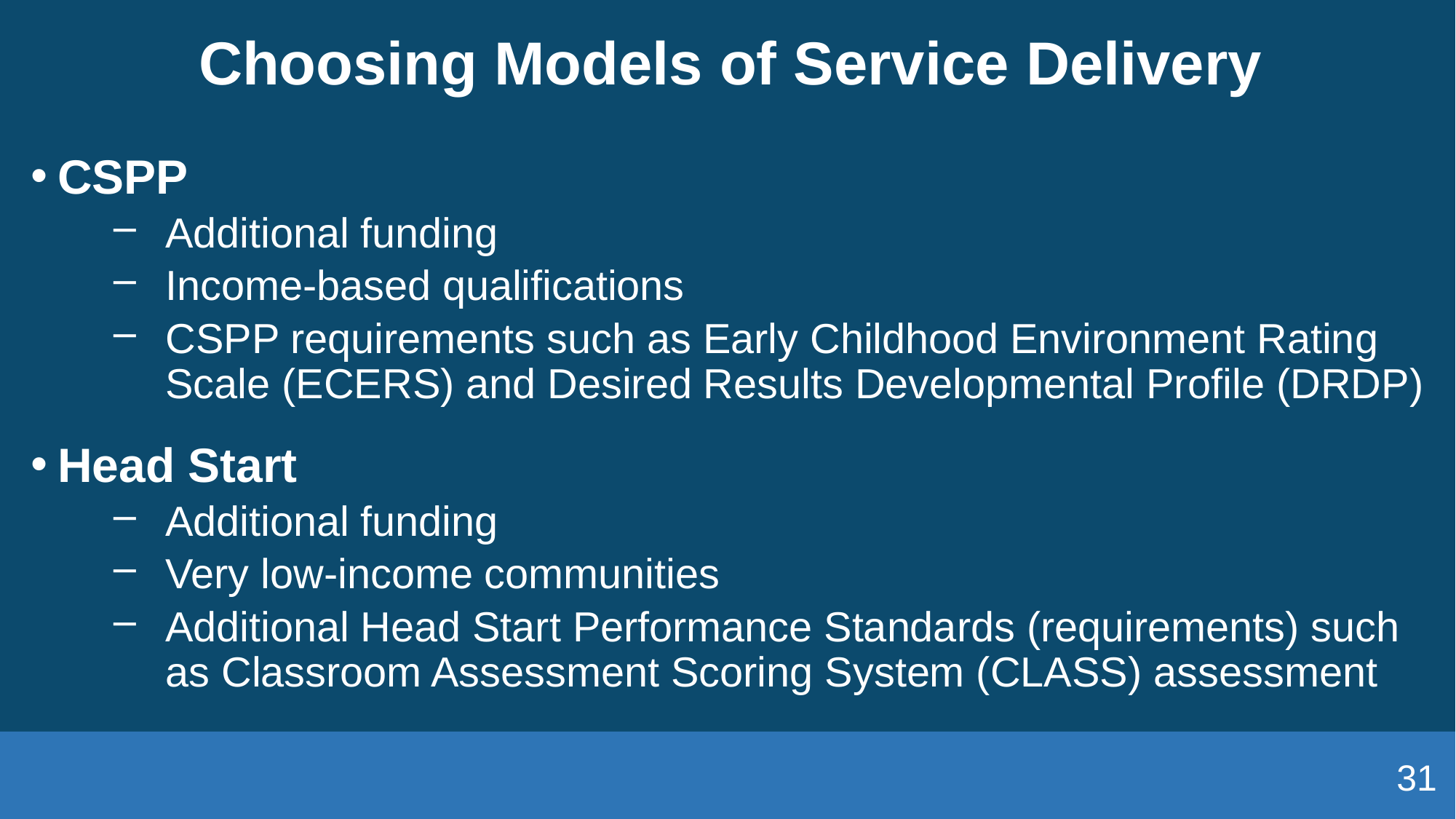

# Choosing Models of Service Delivery
CSPP
Additional funding
Income-based qualifications
CSPP requirements such as Early Childhood Environment Rating Scale (ECERS) and Desired Results Developmental Profile (DRDP)
Head Start
Additional funding
Very low-income communities
Additional Head Start Performance Standards (requirements) such as Classroom Assessment Scoring System (CLASS) assessment
31